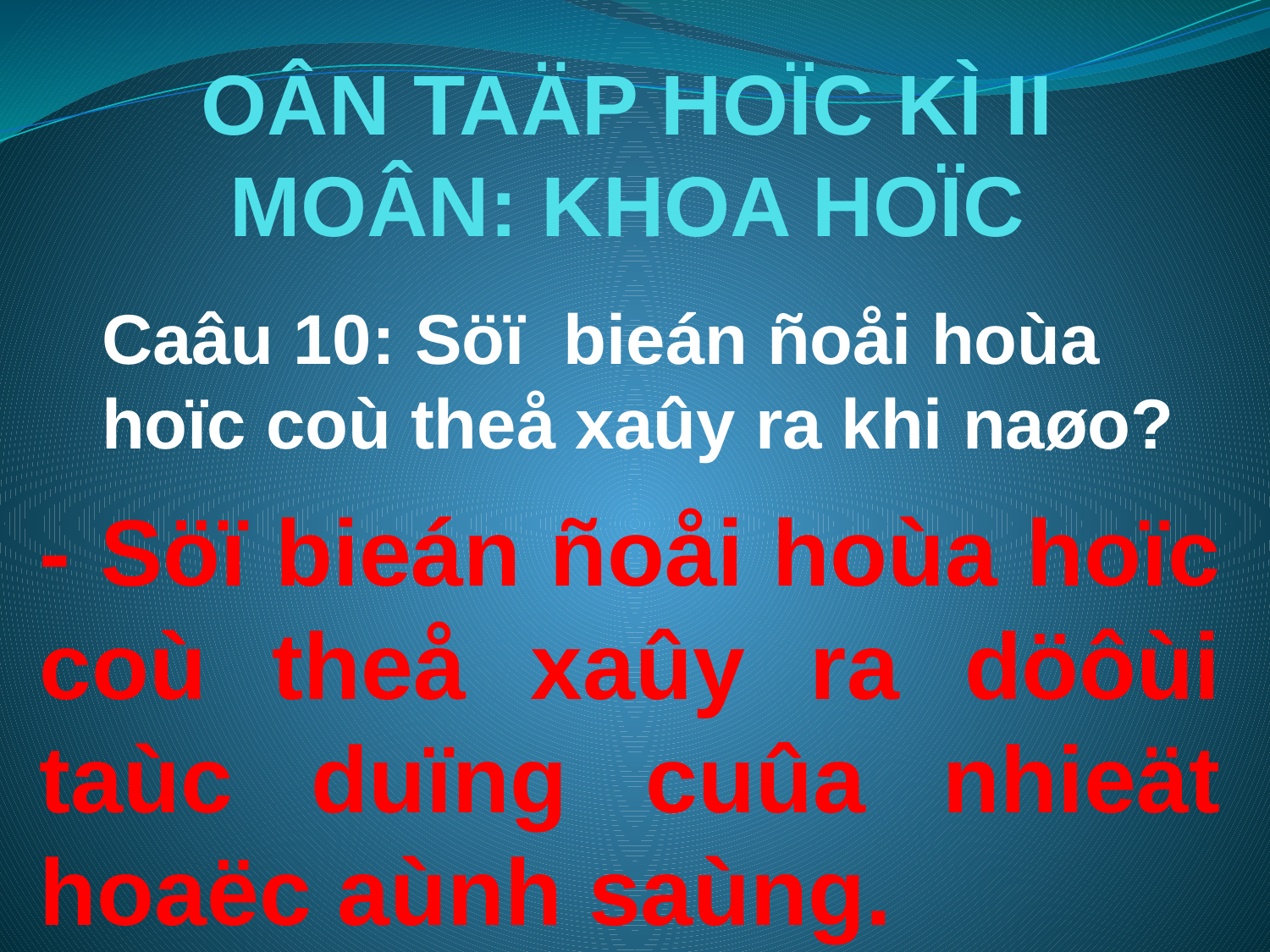

# OÂN TAÄP HOÏC KÌ II MOÂN: KHOA HOÏC
Caâu 10: Söï  bieán ñoåi hoùa hoïc coù theå xaûy ra khi naøo?
- Söï bieán ñoåi hoùa hoïc coù theå xaûy ra döôùi taùc duïng cuûa nhieät hoaëc aùnh saùng.